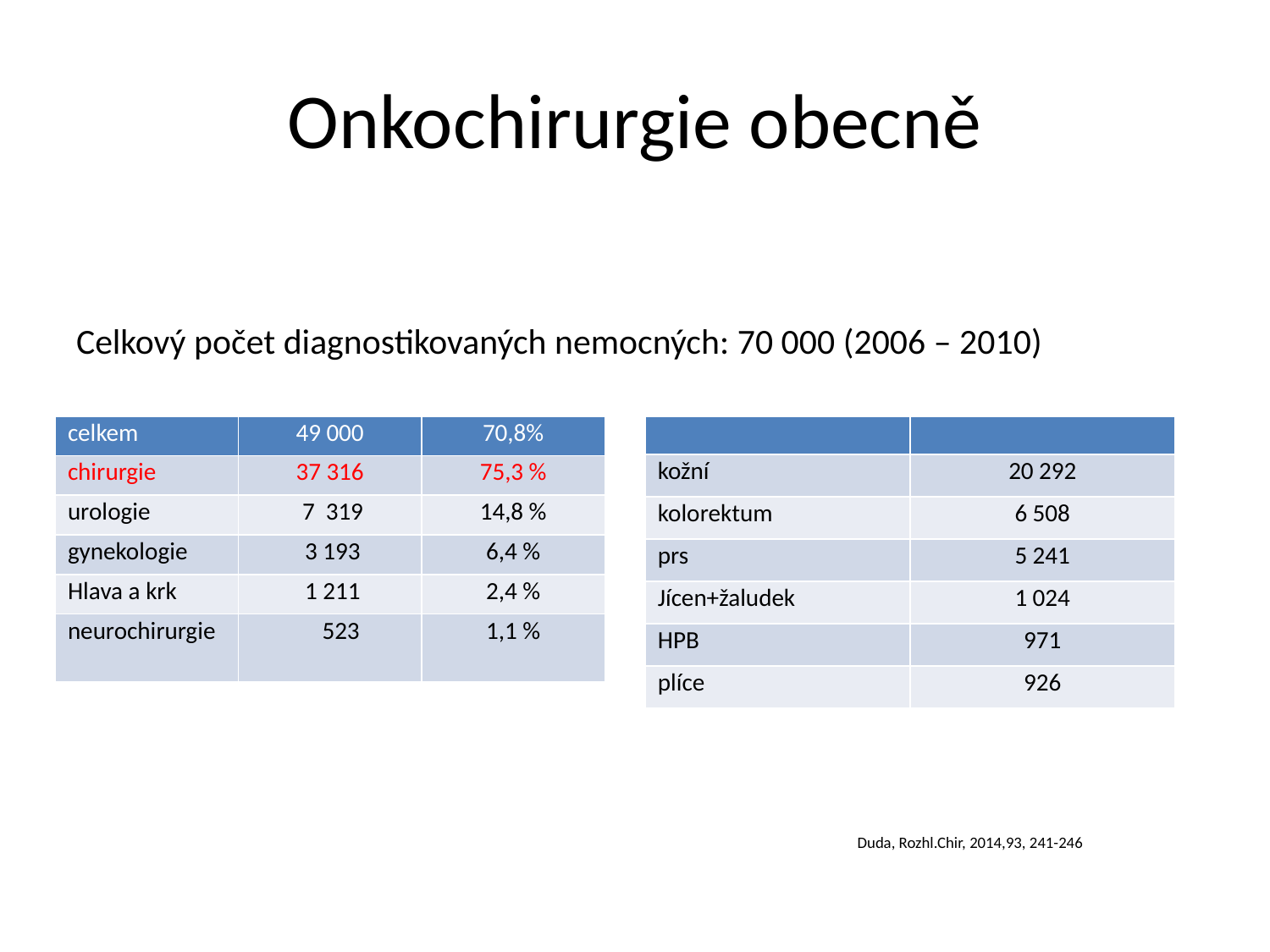

# Onkochirurgie obecně
Celkový počet diagnostikovaných nemocných: 70 000 (2006 – 2010)

| celkem | 49 000 | 70,8% |
| --- | --- | --- |
| chirurgie | 37 316 | 75,3 % |
| urologie | 7 319 | 14,8 % |
| gynekologie | 3 193 | 6,4 % |
| Hlava a krk | 1 211 | 2,4 % |
| neurochirurgie | 523 | 1,1 % |
|  |  |
| --- | --- |
| kožní | 20 292 |
| kolorektum | 6 508 |
| prs | 5 241 |
| Jícen+žaludek | 1 024 |
| HPB | 971 |
| plíce | 926 |
Duda, Rozhl.Chir, 2014,93, 241-246